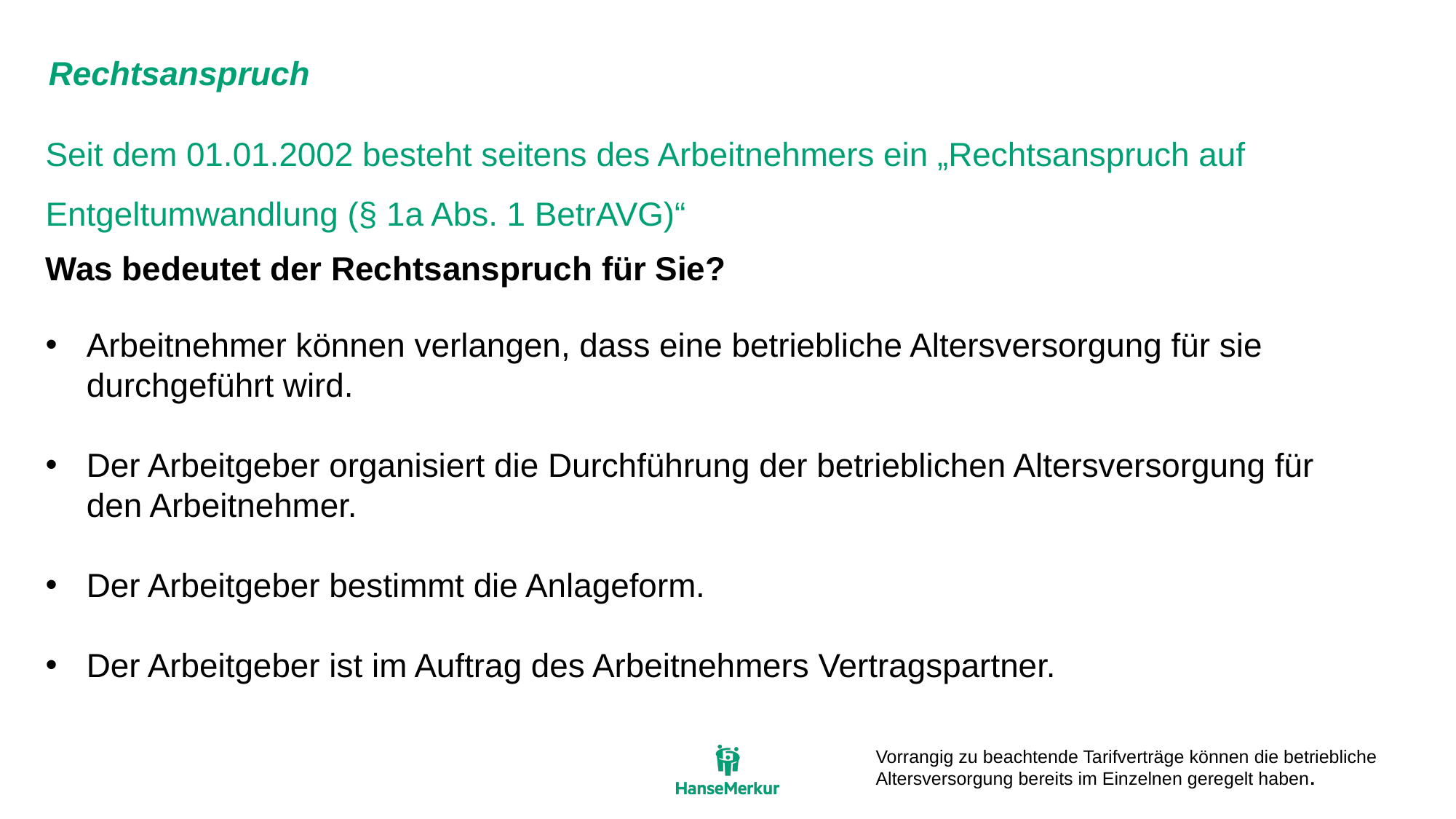

# Rechtsanspruch
Seit dem 01.01.2002 besteht seitens des Arbeitnehmers ein „Rechtsanspruch auf Entgeltumwandlung (§ 1a Abs. 1 BetrAVG)“
Was bedeutet der Rechtsanspruch für Sie?

Arbeitnehmer können verlangen, dass eine betriebliche Altersversorgung für sie durchgeführt wird.

Der Arbeitgeber organisiert die Durchführung der betrieblichen Altersversorgung für    den Arbeitnehmer.

Der Arbeitgeber bestimmt die Anlageform.

Der Arbeitgeber ist im Auftrag des Arbeitnehmers Vertragspartner.
Vorrangig zu beachtende Tarifverträge können die betriebliche Altersversorgung bereits im Einzelnen geregelt haben.